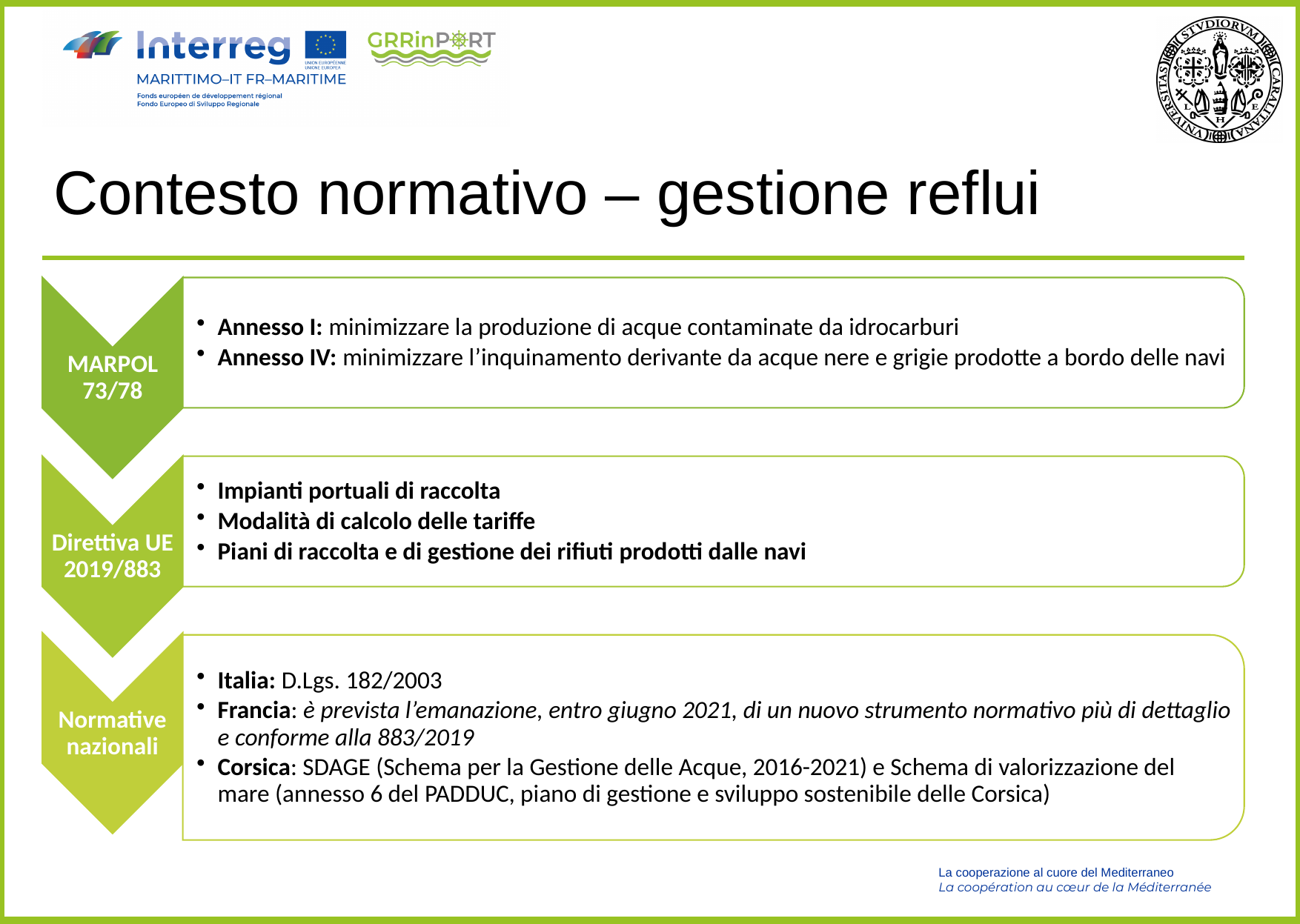

# Contesto normativo – gestione reflui
MARPOL 73/78
Annesso I: minimizzare la produzione di acque contaminate da idrocarburi
Annesso IV: minimizzare l’inquinamento derivante da acque nere e grigie prodotte a bordo delle navi
Direttiva UE 2019/883
Impianti portuali di raccolta
Modalità di calcolo delle tariffe
Piani di raccolta e di gestione dei rifiuti prodotti dalle navi
Normative nazionali
Italia: D.Lgs. 182/2003
Francia: è prevista l’emanazione, entro giugno 2021, di un nuovo strumento normativo più di dettaglio e conforme alla 883/2019
Corsica: SDAGE (Schema per la Gestione delle Acque, 2016-2021) e Schema di valorizzazione del mare (annesso 6 del PADDUC, piano di gestione e sviluppo sostenibile delle Corsica)